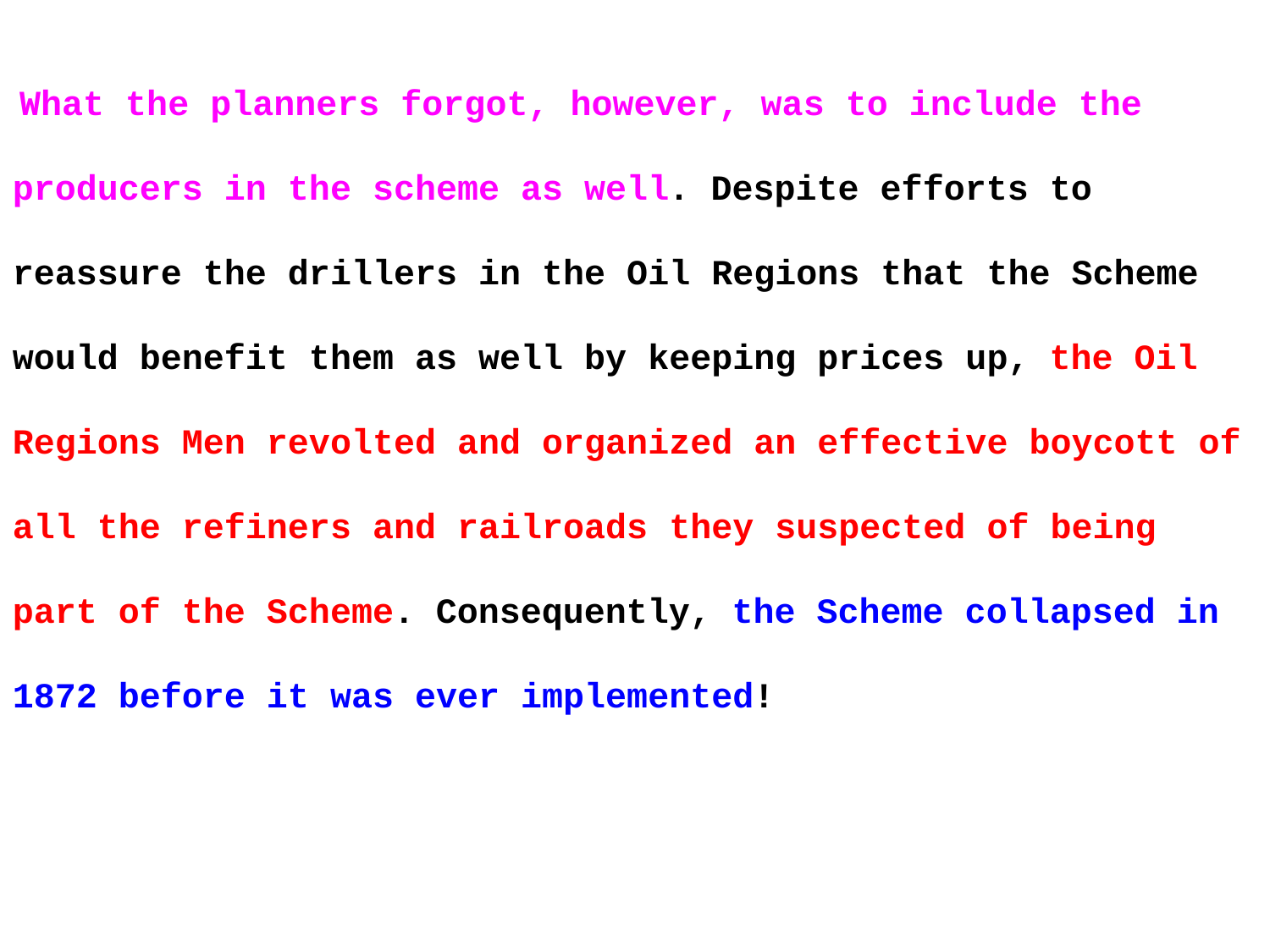

What the planners forgot, however, was to include the producers in the scheme as well. Despite efforts to reassure the drillers in the Oil Regions that the Scheme would benefit them as well by keeping prices up, the Oil Regions Men revolted and organized an effective boycott of all the refiners and railroads they suspected of being part of the Scheme. Consequently, the Scheme collapsed in 1872 before it was ever implemented!